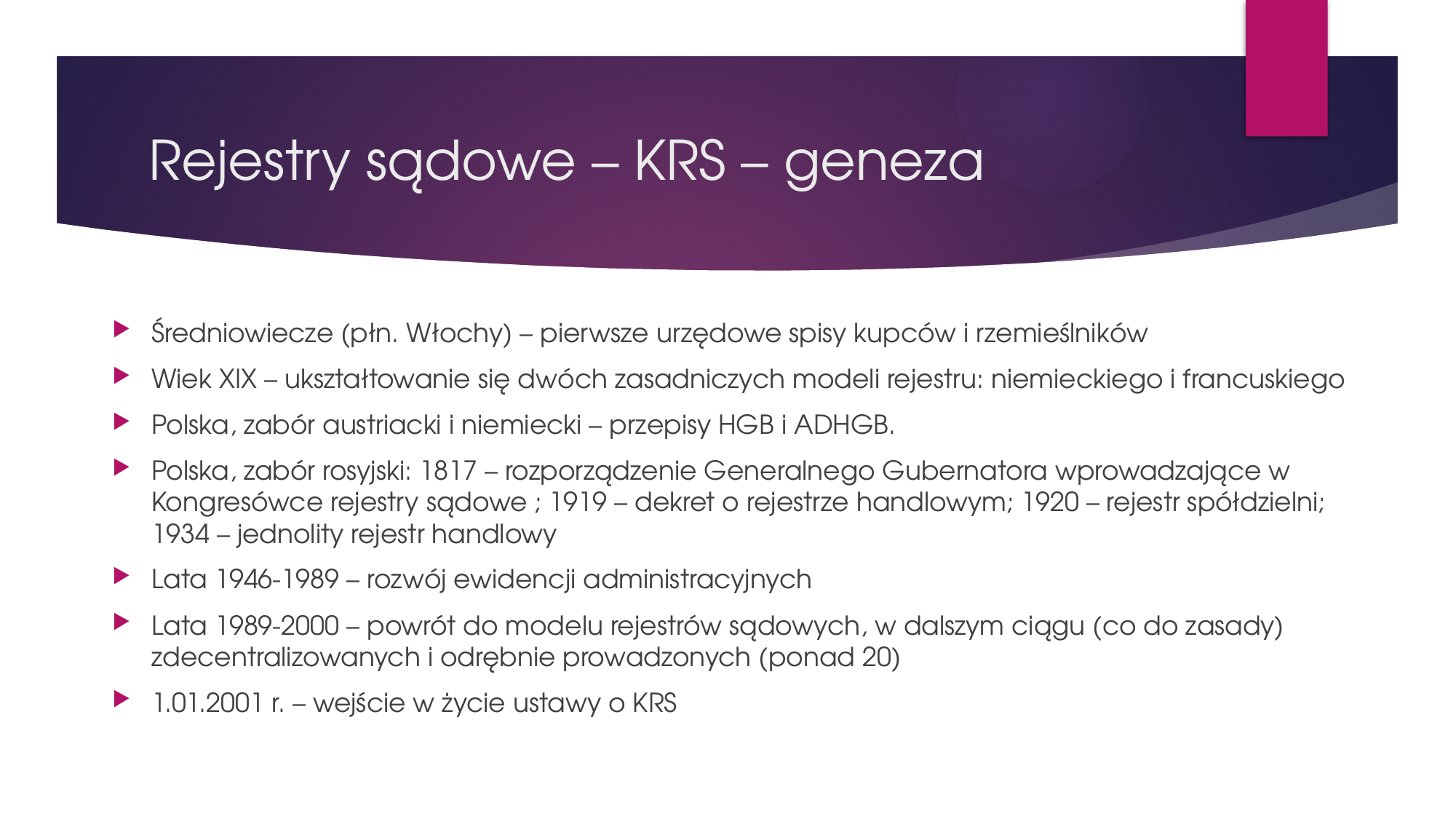

# Rejestry sądowe – KRS – geneza
Średniowiecze (płn. Włochy) – pierwsze urzędowe spisy kupców i rzemieślników
Wiek XIX – ukształtowanie się dwóch zasadniczych modeli rejestru: niemieckiego i francuskiego
Polska, zabór austriacki i niemiecki – przepisy HGB i ADHGB.
Polska, zabór rosyjski: 1817 – rozporządzenie Generalnego Gubernatora wprowadzające w Kongresówce rejestry sądowe ; 1919 – dekret o rejestrze handlowym; 1920 – rejestr spółdzielni; 1934 – jednolity rejestr handlowy
Lata 1946-1989 – rozwój ewidencji administracyjnych
Lata 1989-2000 – powrót do modelu rejestrów sądowych, w dalszym ciągu (co do zasady) zdecentralizowanych i odrębnie prowadzonych (ponad 20)
1.01.2001 r. – wejście w życie ustawy o KRS